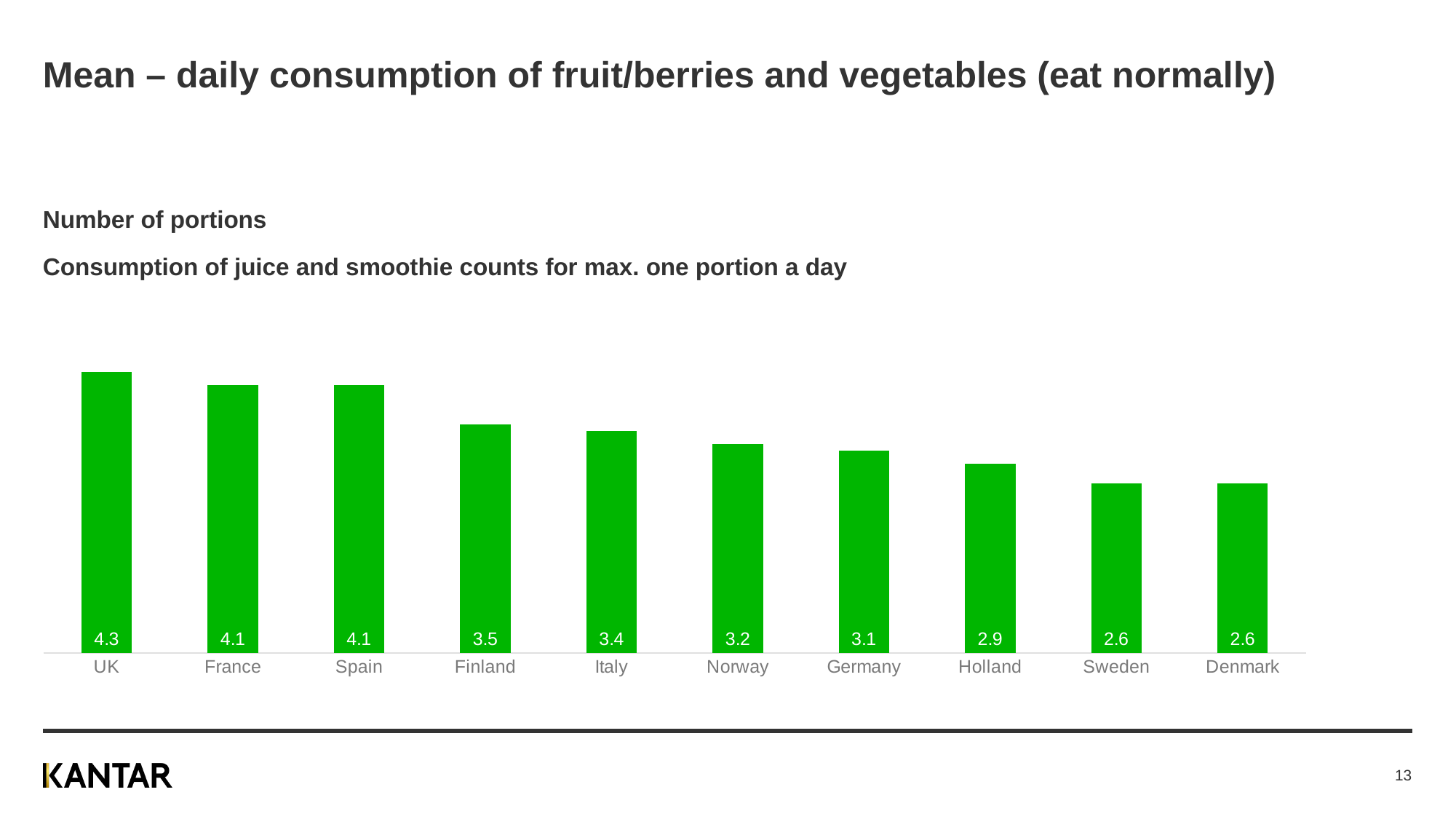

# Mean – daily consumption of fruit/berries and vegetables (eat normally)
Number of portions
Consumption of juice and smoothie counts for max. one portion a day

### Chart

| Category | Column1 |
|---|---|
| UK | 4.3 |
| France | 4.1 |
| Spain | 4.1 |
| Finland | 3.5 |
| Italy | 3.4 |
| Norway | 3.2 |
| Germany | 3.1 |
| Holland | 2.9 |
| Sweden | 2.6 |
| Denmark | 2.6 |
13